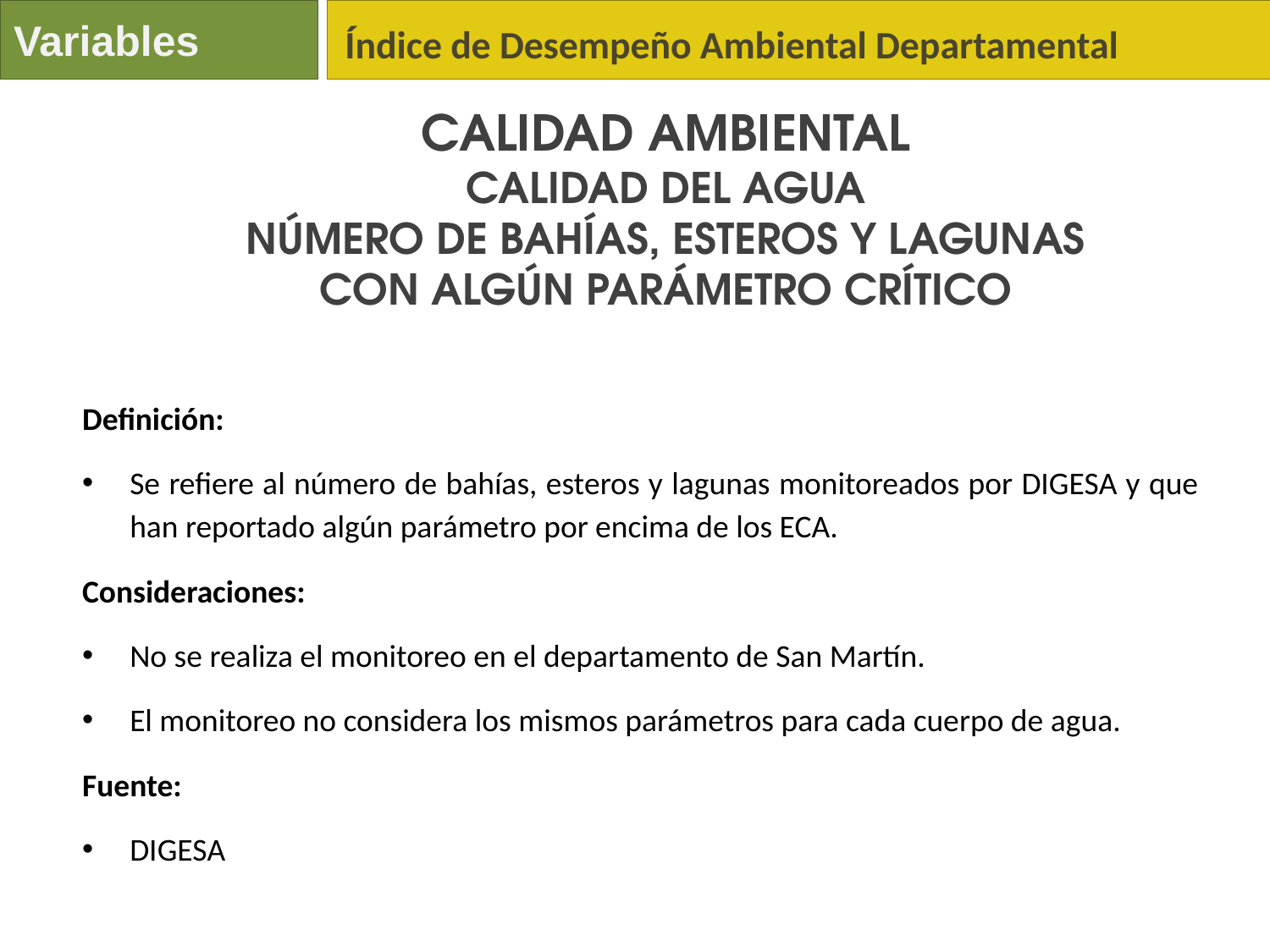

Variables
Índice de Desempeño Ambiental Departamental
Calidad Ambiental
Calidad del Agua
Número de bahías, esteros y lagunas
con algún parámetro crítico
Definición:
Se refiere al número de bahías, esteros y lagunas monitoreados por DIGESA y que han reportado algún parámetro por encima de los ECA.
Consideraciones:
No se realiza el monitoreo en el departamento de San Martín.
El monitoreo no considera los mismos parámetros para cada cuerpo de agua.
Fuente:
DIGESA